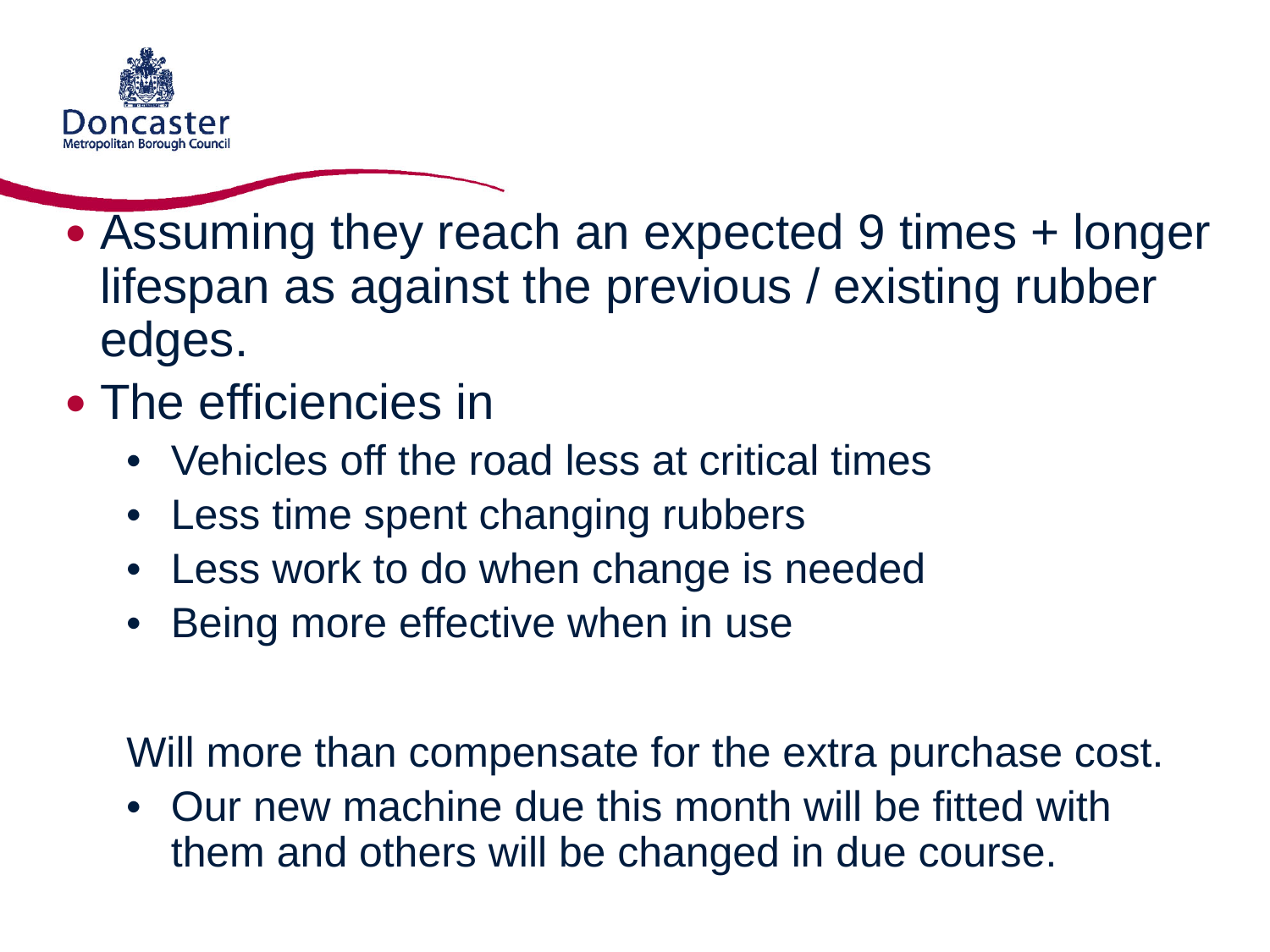

Assuming they reach an expected 9 times + longer lifespan as against the previous / existing rubber edges.
The efficiencies in
Vehicles off the road less at critical times
Less time spent changing rubbers
Less work to do when change is needed
Being more effective when in use

Will more than compensate for the extra purchase cost.
Our new machine due this month will be fitted with them and others will be changed in due course.